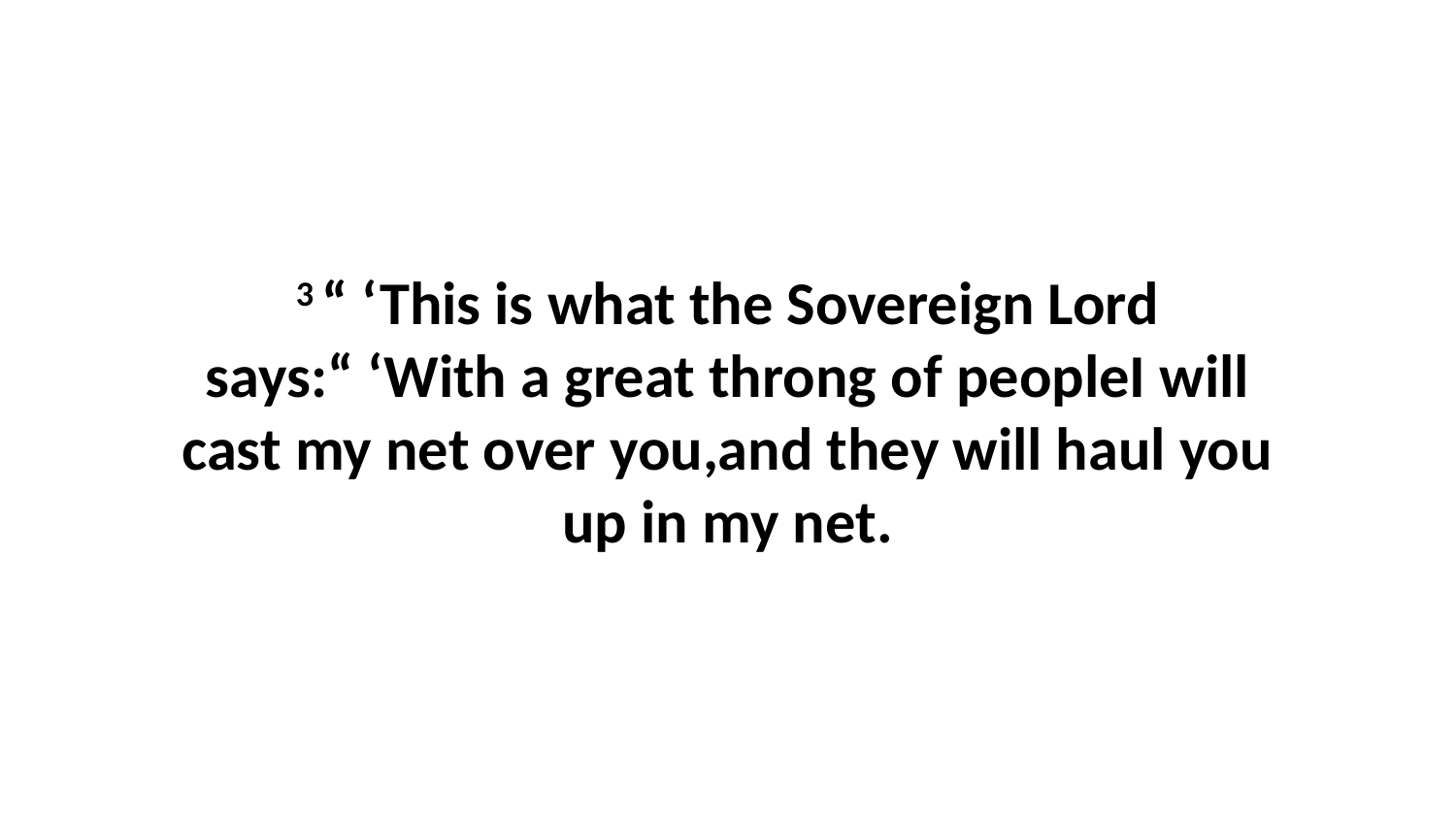

3 “ ‘This is what the Sovereign Lord says:“ ‘With a great throng of peopleI will cast my net over you,and they will haul you up in my net.